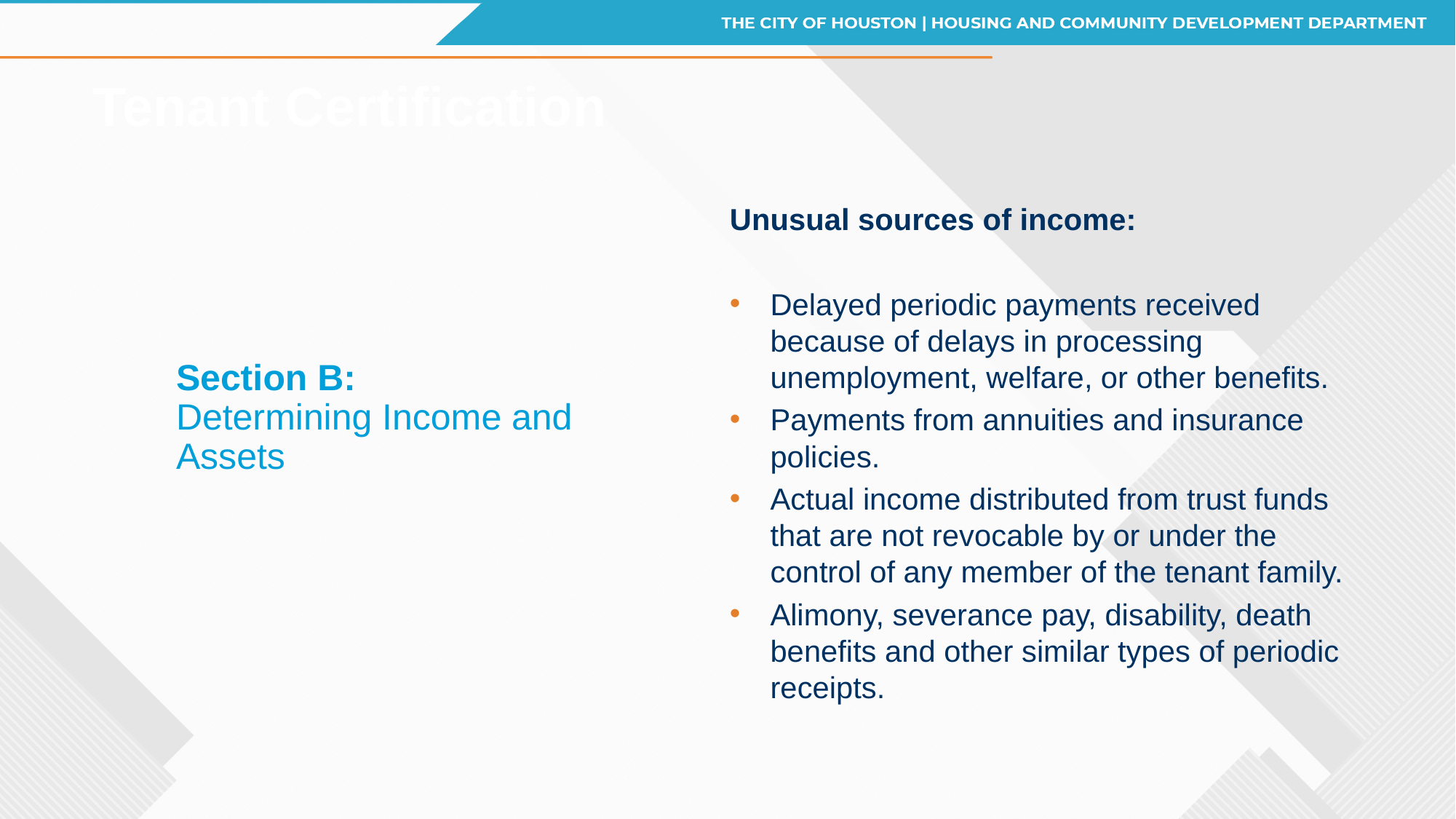

# Tenant Certification
Unusual sources of income:

Delayed periodic payments received because of delays in processing unemployment, welfare, or other benefits.
Payments from annuities and insurance policies.
Actual income distributed from trust funds that are not revocable by or under the control of any member of the tenant family.
Alimony, severance pay, disability, death benefits and other similar types of periodic receipts.
Section B:
Determining Income and Assets